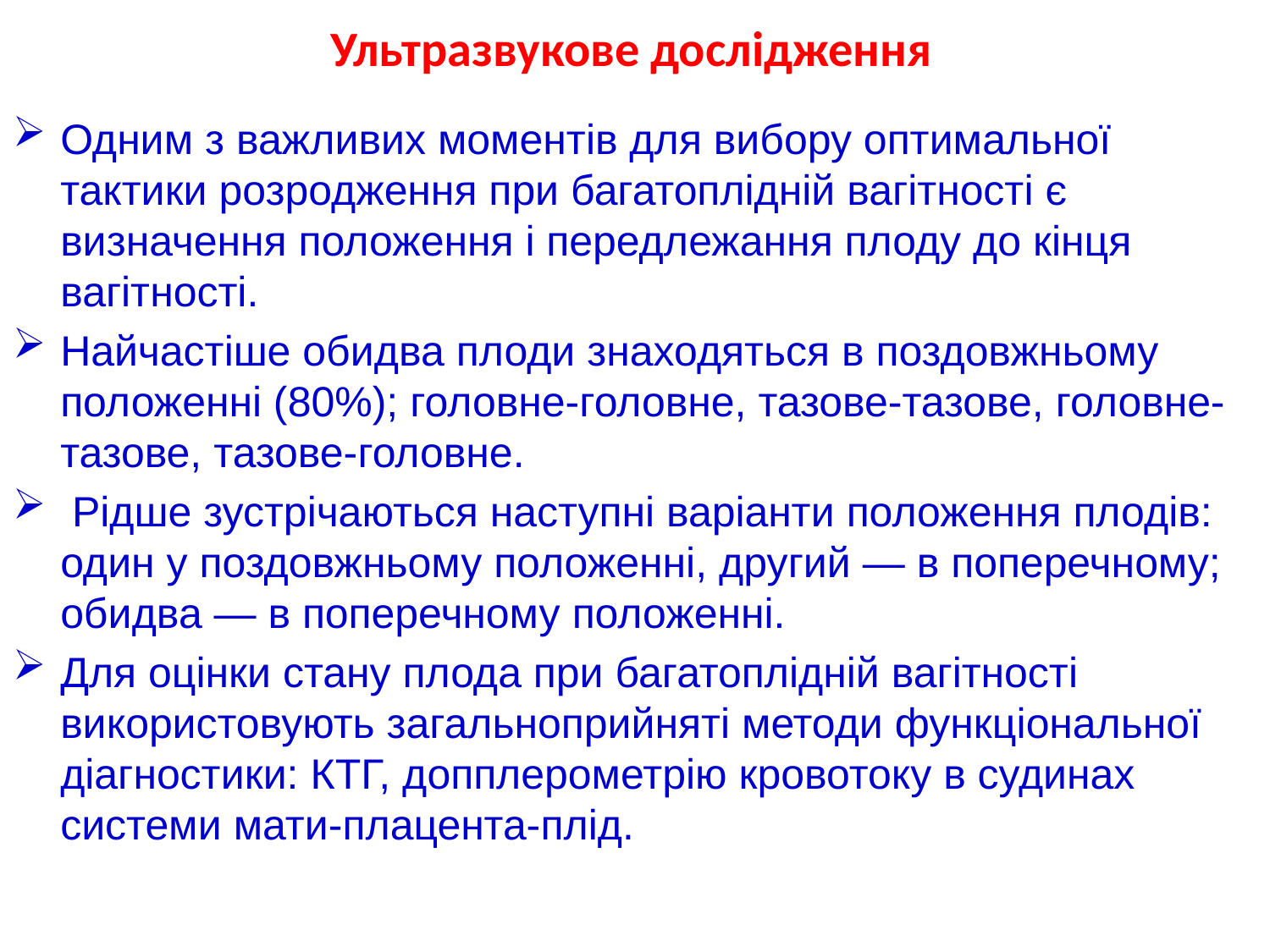

# Ультразвукове дослідження
Одним з важливих моментів для вибору оптимальної тактики розродження при багатоплідній вагітності є визначення положення і передлежання плоду до кінця вагітності.
Найчастіше обидва плоди знаходяться в поздовжньому положенні (80%); головне-головне, тазове-тазове, головне-тазове, тазове-головне.
 Рідше зустрічаються наступні варіанти положення плодів: один у поздовжньому положенні, другий — в поперечному; обидва — в поперечному положенні.
Для оцінки стану плода при багатоплідній вагітності використовують загальноприйняті методи функціональної діагностики: КТГ, допплерометрію кровотоку в судинах системи мати-плацента-плід.